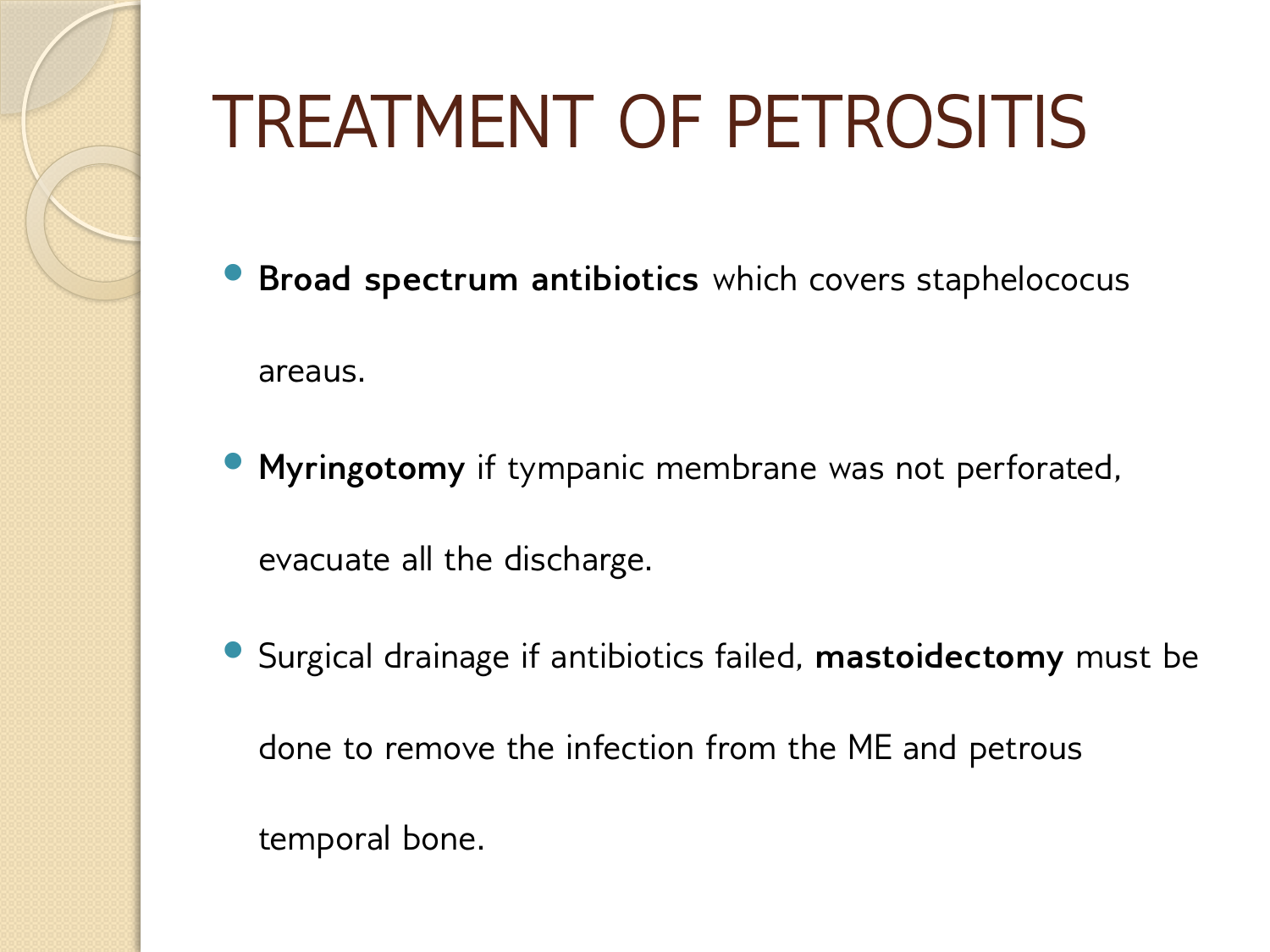

# TREATMENT OF PETROSITIS
Broad spectrum antibiotics which covers staphelococus areaus.
Myringotomy if tympanic membrane was not perforated,  evacuate all the discharge.
Surgical drainage if antibiotics failed, mastoidectomy must be done to remove the infection from the ME and petrous temporal bone.